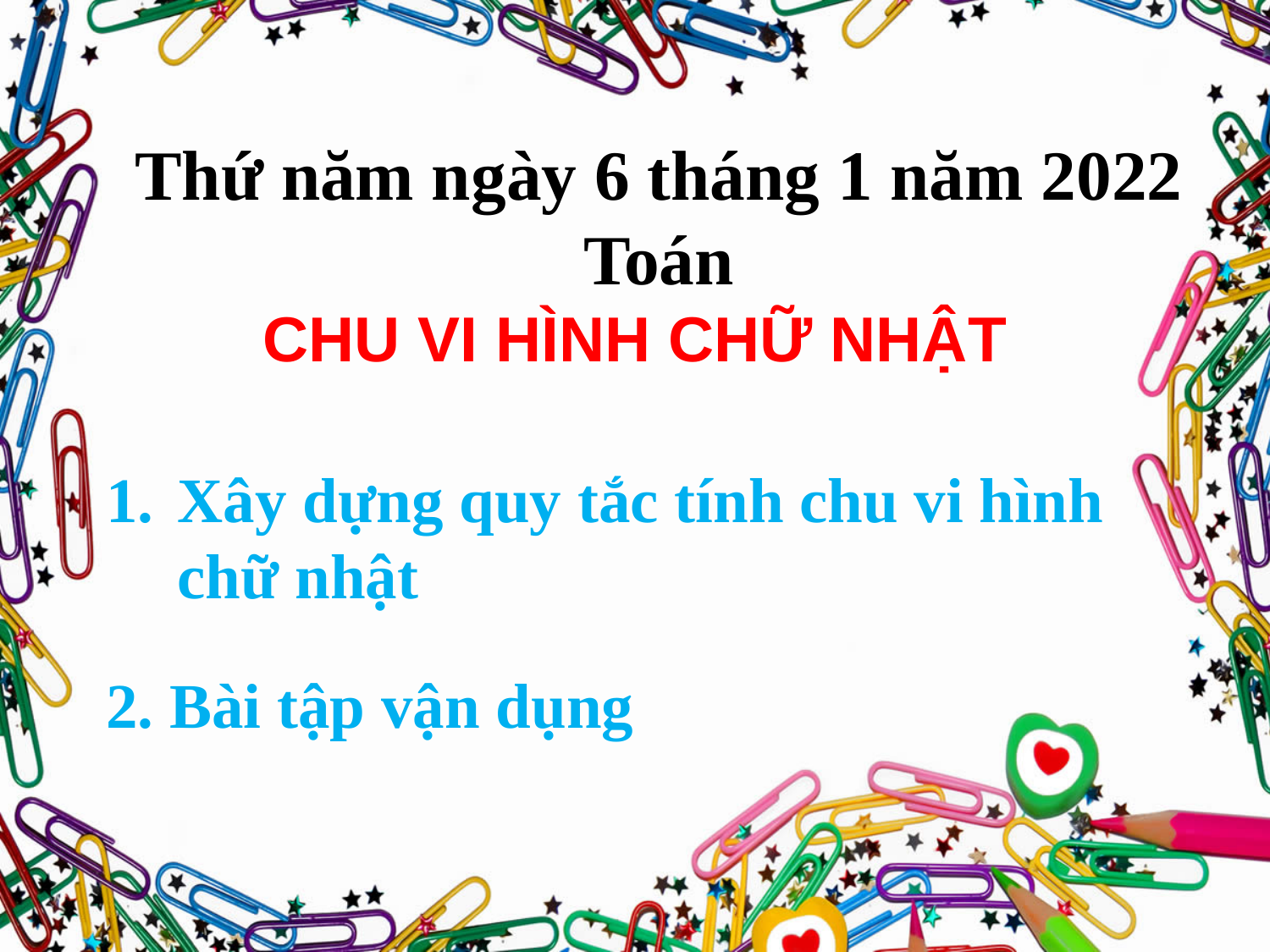

Thứ năm ngày 6 tháng 1 năm 2022
Toán
# CHU VI HÌNH CHỮ NHẬT
Xây dựng quy tắc tính chu vi hình chữ nhật

2. Bài tập vận dụng